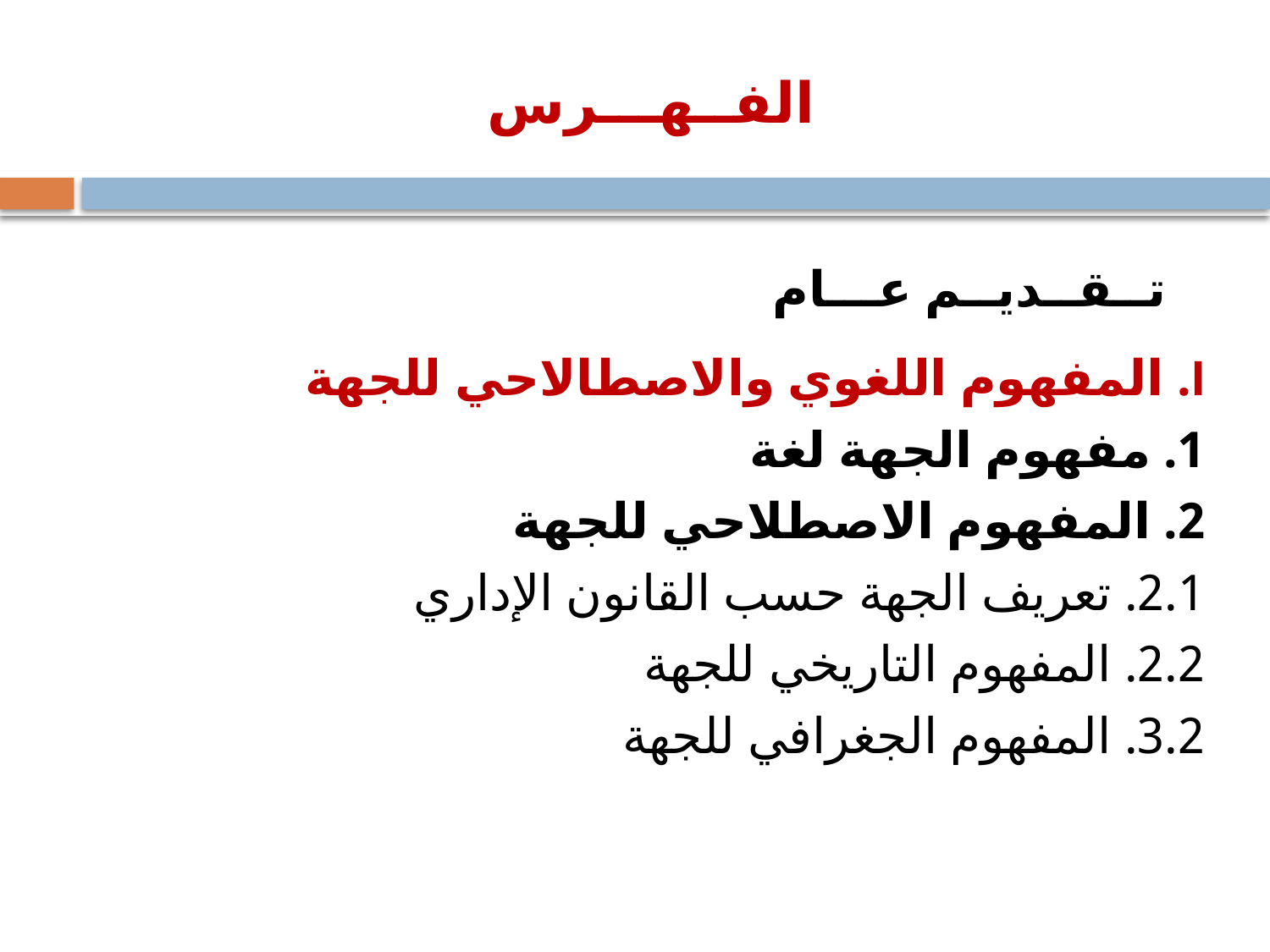

# الفــهـــرس
   تــقــديــم عـــام
I. المفهوم اللغوي والاصطالاحي للجهة
1. مفهوم الجهة لغة
2. المفهوم الاصطلاحي للجهة
2.1. تعريف الجهة حسب القانون الإداري
2.2. المفهوم التاريخي للجهة
3.2. المفهوم الجغرافي للجهة